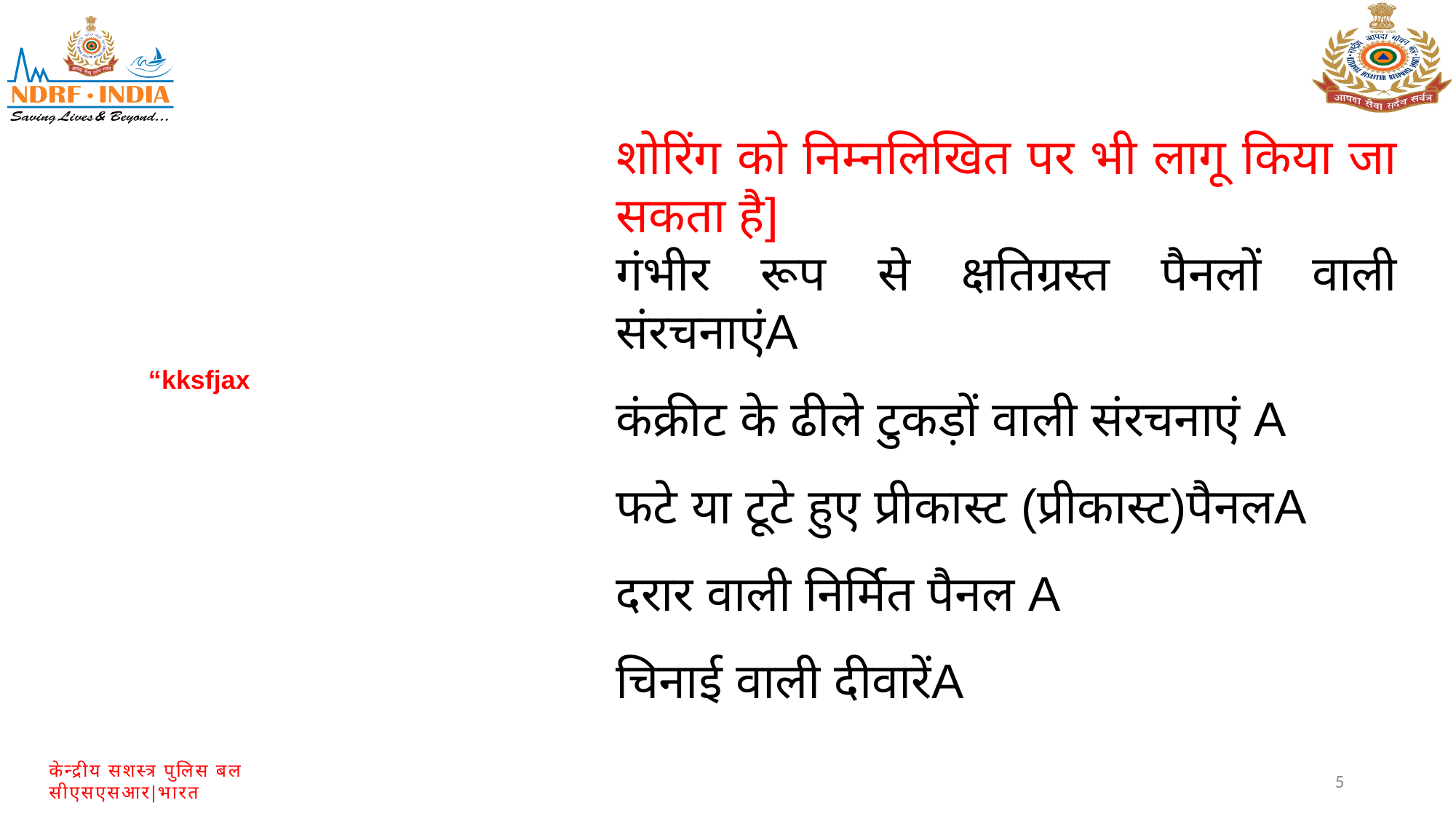

शोरिंग को निम्नलिखित पर भी लागू किया जा सकता है]
गंभीर रूप से क्षतिग्रस्त पैनलों वाली संरचनाएंA
कंक्रीट के ढीले टुकड़ों वाली संरचनाएं A
फटे या टूटे हुए प्रीकास्ट (प्रीकास्ट)पैनलA
दरार वाली निर्मित पैनल A
चिनाई वाली दीवारेंA
“kksfjax
5